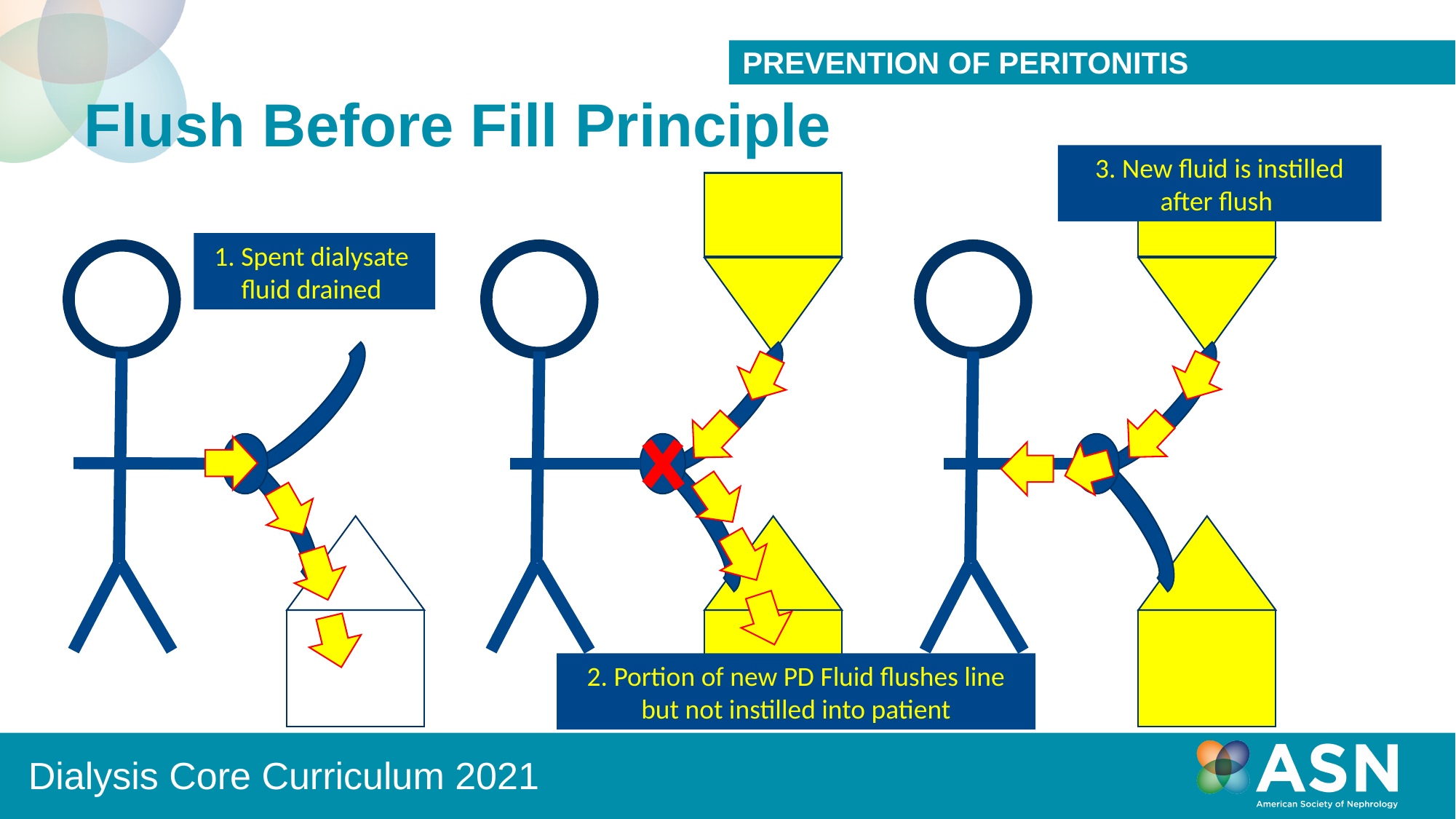

PREVENTION OF PERITONITIS

# Flush Before Fill Principle
3. New fluid is instilled after flush

1. Spent dialysate
fluid drained

2. Portion of new PD Fluid flushes line but not instilled into patient
Dialysis Core Curriculum 2021